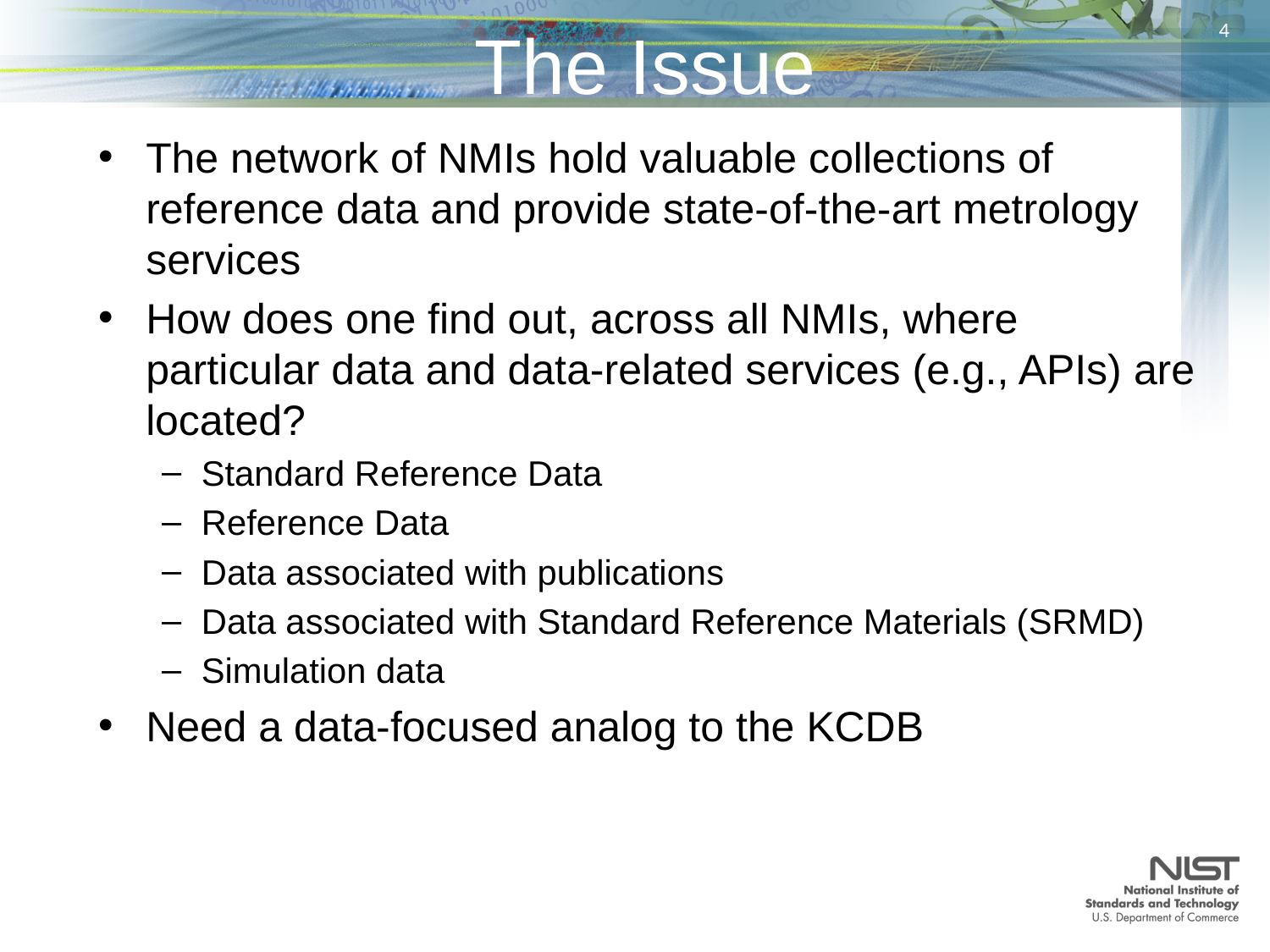

# The Issue
4
The network of NMIs hold valuable collections of reference data and provide state-of-the-art metrology services
How does one find out, across all NMIs, where particular data and data-related services (e.g., APIs) are located?
Standard Reference Data
Reference Data
Data associated with publications
Data associated with Standard Reference Materials (SRMD)
Simulation data
Need a data-focused analog to the KCDB